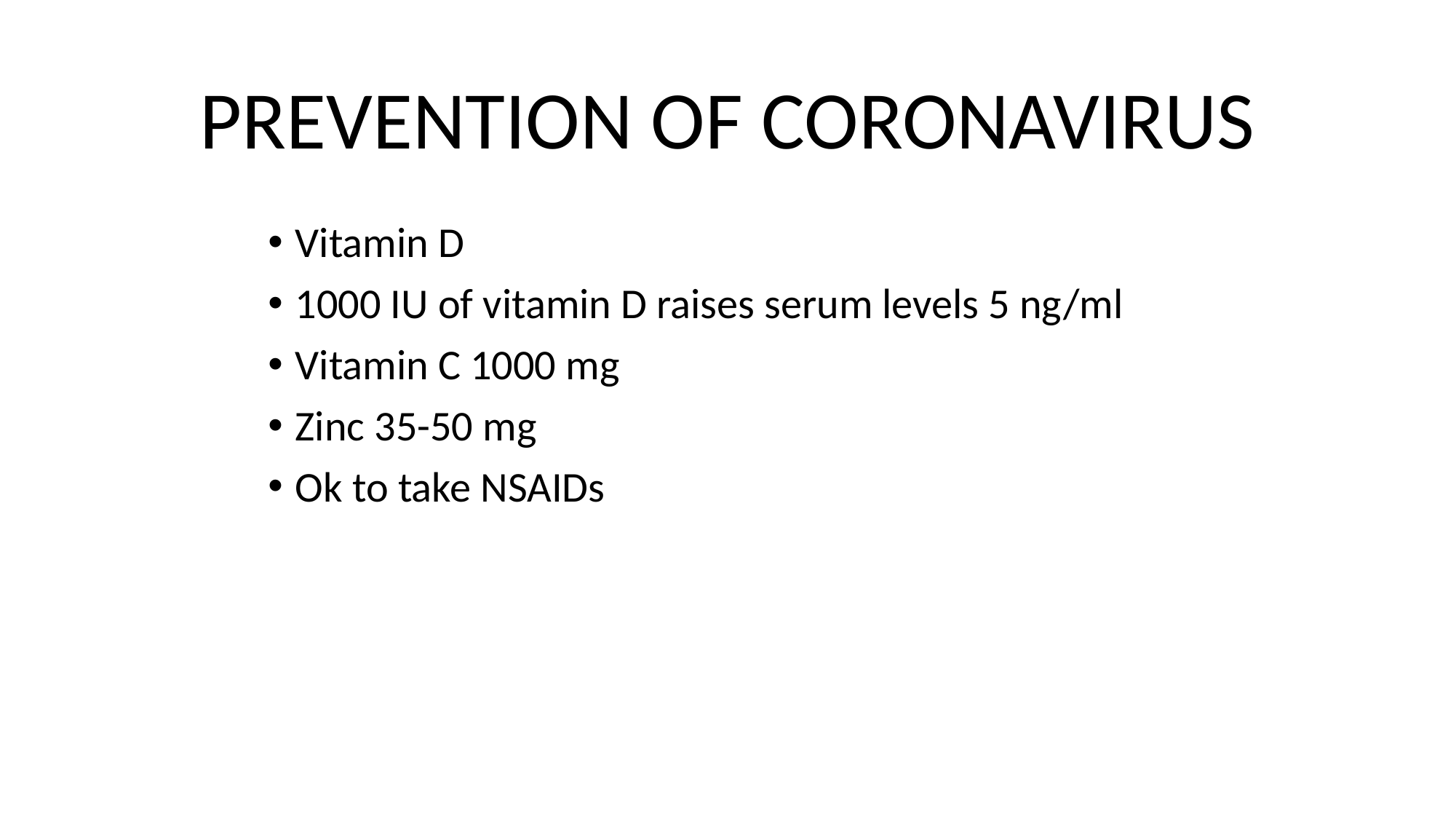

# PREVENTION OF CORONAVIRUS
Vitamin D
1000 IU of vitamin D raises serum levels 5 ng/ml
Vitamin C 1000 mg
Zinc 35-50 mg
Ok to take NSAIDs